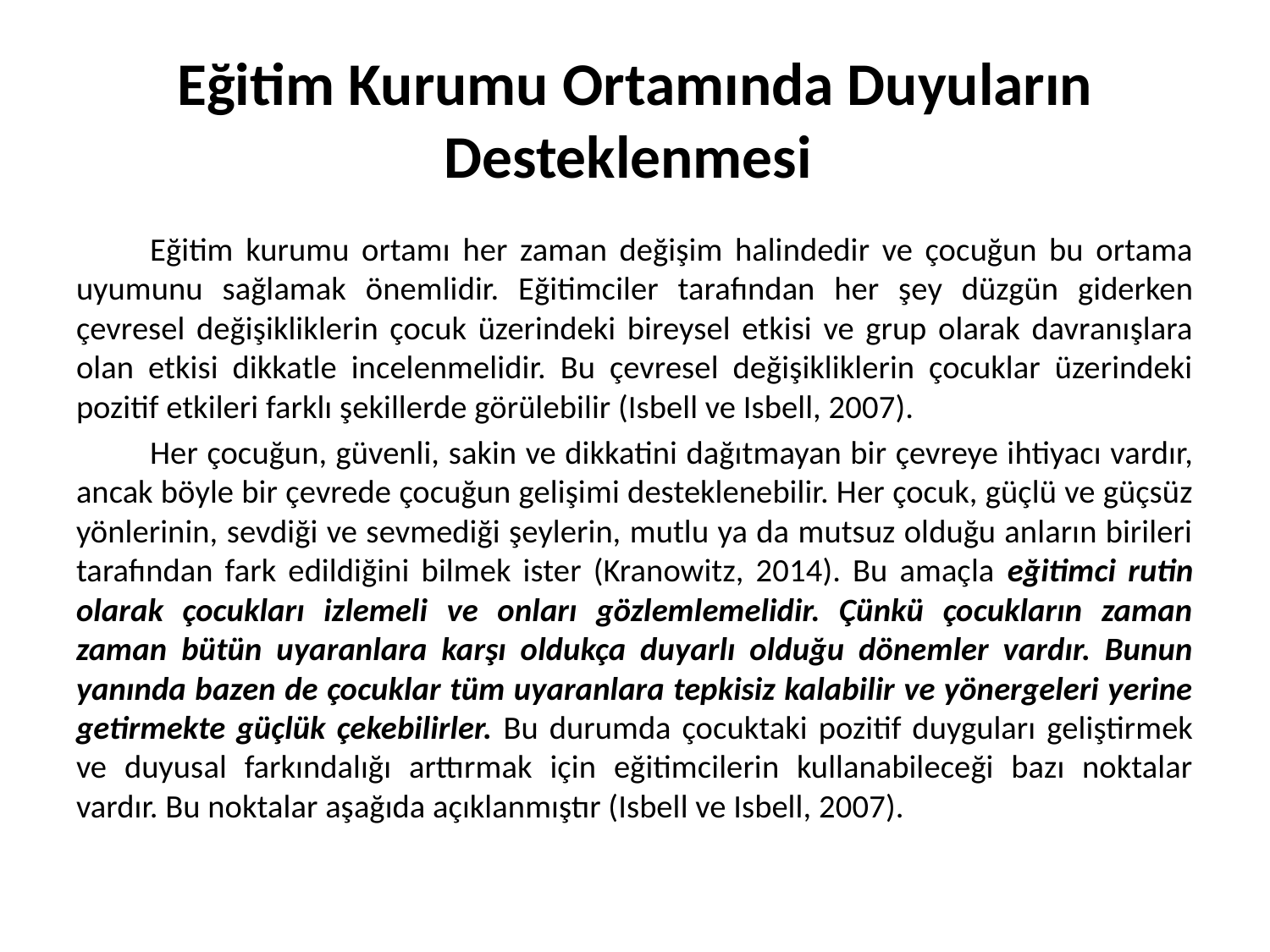

# Eğitim Kurumu Ortamında Duyuların Desteklenmesi
	Eğitim kurumu ortamı her zaman değişim halindedir ve çocuğun bu ortama uyumunu sağlamak önemlidir. Eğitimciler tarafından her şey düzgün giderken çevresel değişikliklerin çocuk üzerindeki bireysel etkisi ve grup olarak davranışlara olan etkisi dikkatle incelenmelidir. Bu çevresel değişikliklerin çocuklar üzerindeki pozitif etkileri farklı şekillerde görülebilir (Isbell ve Isbell, 2007).
	Her çocuğun, güvenli, sakin ve dikkatini dağıtmayan bir çevreye ihtiyacı vardır, ancak böyle bir çevrede çocuğun gelişimi desteklenebilir. Her çocuk, güçlü ve güçsüz yönlerinin, sevdiği ve sevmediği şeylerin, mutlu ya da mutsuz olduğu anların birileri tarafından fark edildiğini bilmek ister (Kranowitz, 2014). Bu amaçla eğitimci rutin olarak çocukları izlemeli ve onları gözlemlemelidir. Çünkü çocukların zaman zaman bütün uyaranlara karşı oldukça duyarlı olduğu dönemler vardır. Bunun yanında bazen de çocuklar tüm uyaranlara tepkisiz kalabilir ve yönergeleri yerine getirmekte güçlük çekebilirler. Bu durumda çocuktaki pozitif duyguları geliştirmek ve duyusal farkındalığı arttırmak için eğitimcilerin kullanabileceği bazı noktalar vardır. Bu noktalar aşağıda açıklanmıştır (Isbell ve Isbell, 2007).